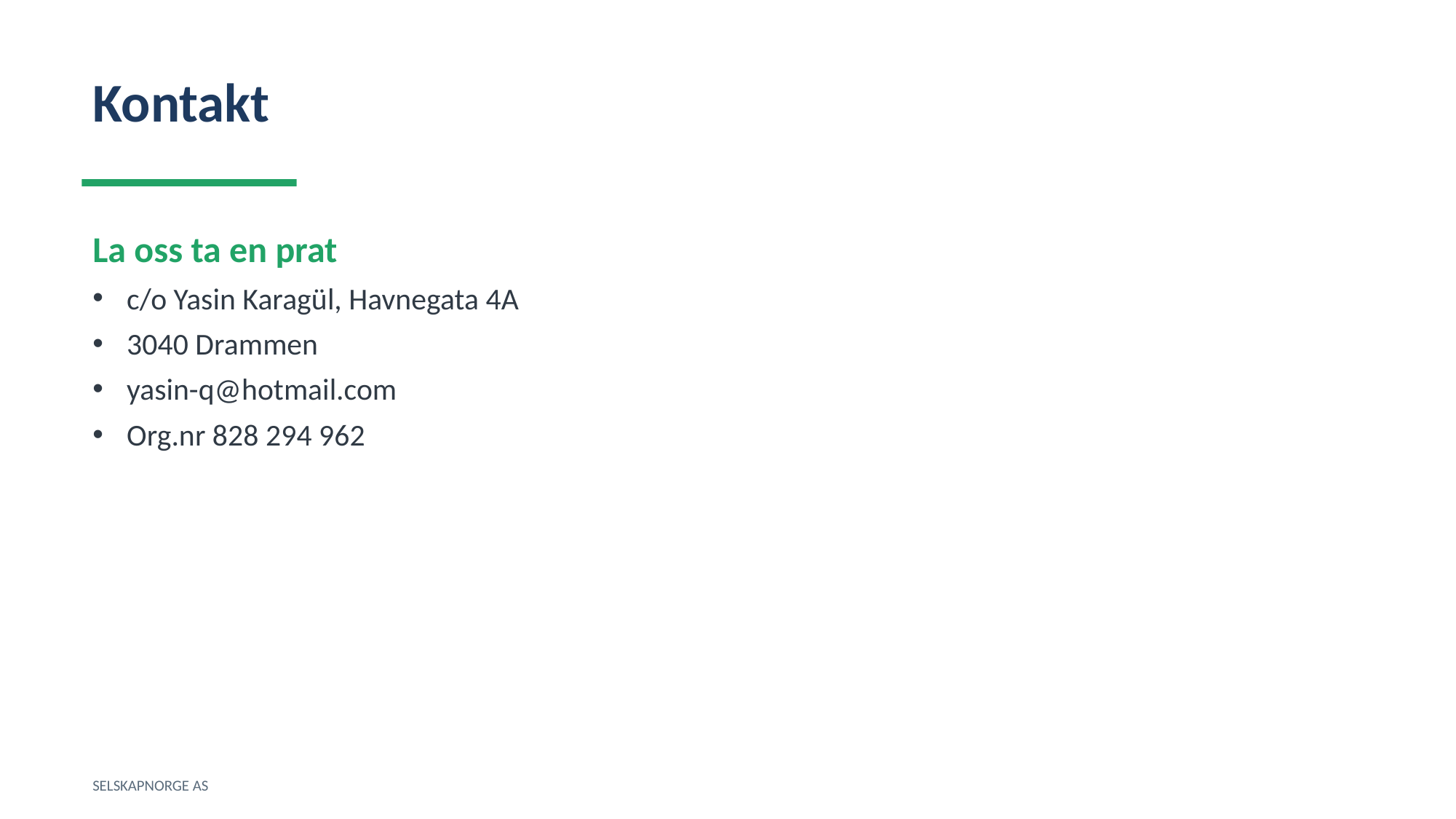

Kontakt

La oss ta en prat
c/o Yasin Karagül, Havnegata 4A
3040 Drammen
yasin-q@hotmail.com
Org.nr 828 294 962
SELSKAPNORGE AS